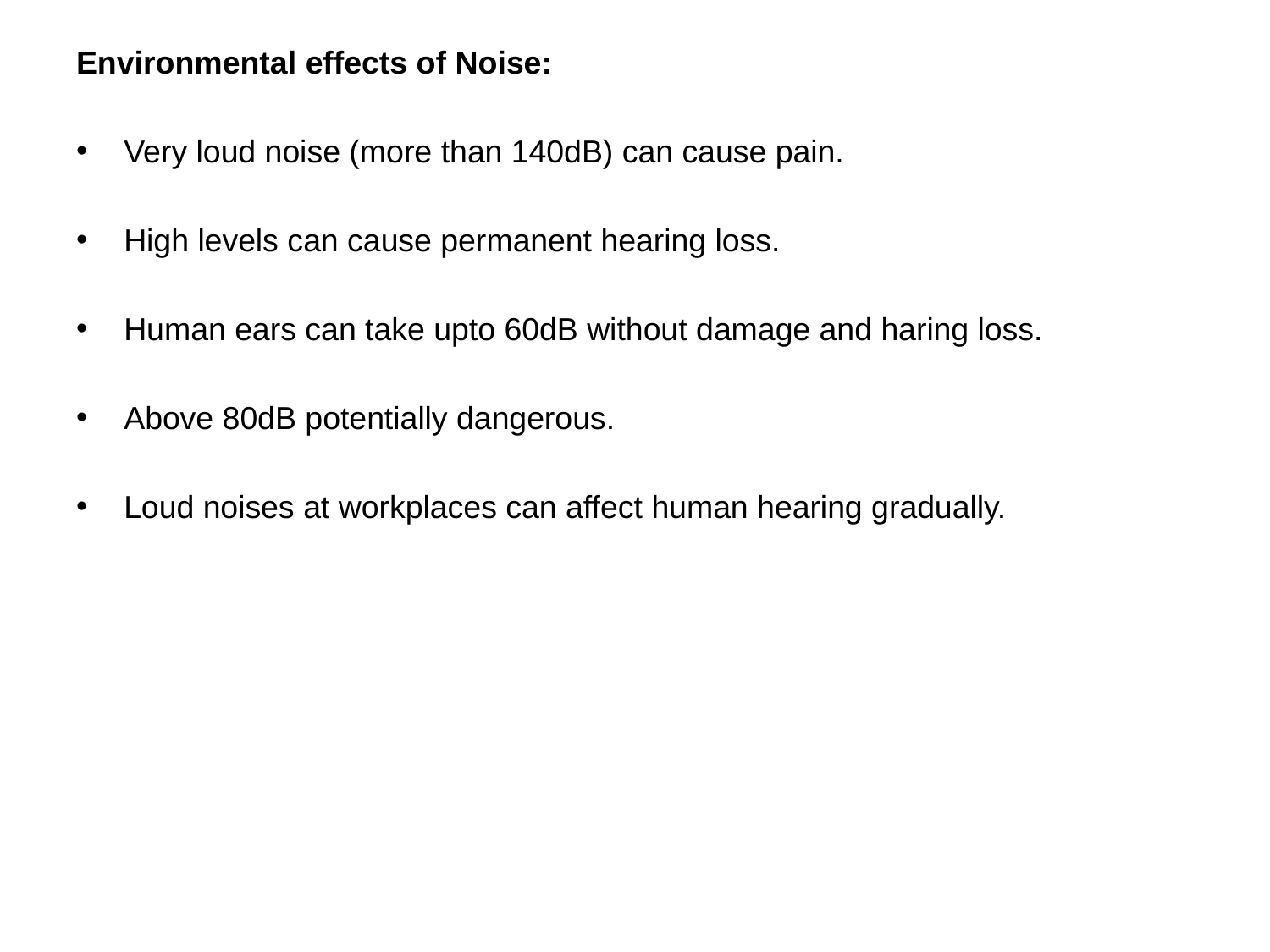

Environmental effects of Noise:

Very loud noise (more than 140dB) can cause pain.

High levels can cause permanent hearing loss.

Human ears can take upto 60dB without damage and haring loss.

Above 80dB potentially dangerous.

Loud noises at workplaces can affect human hearing gradually.